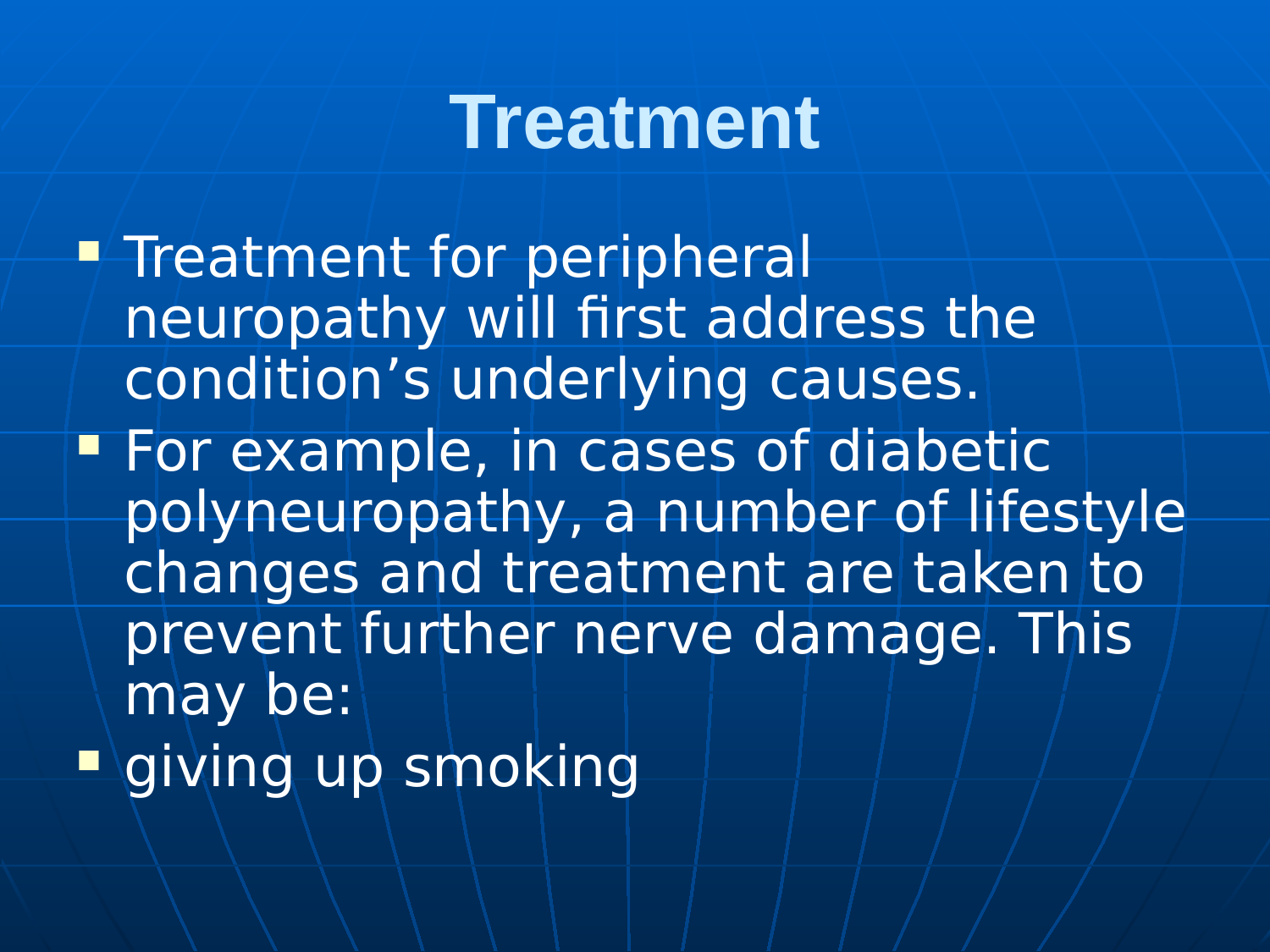

# Treatment
Treatment for peripheral neuropathy will first address the condition’s underlying causes.
For example, in cases of diabetic polyneuropathy, a number of lifestyle changes and treatment are taken to prevent further nerve damage. This may be:
giving up smoking